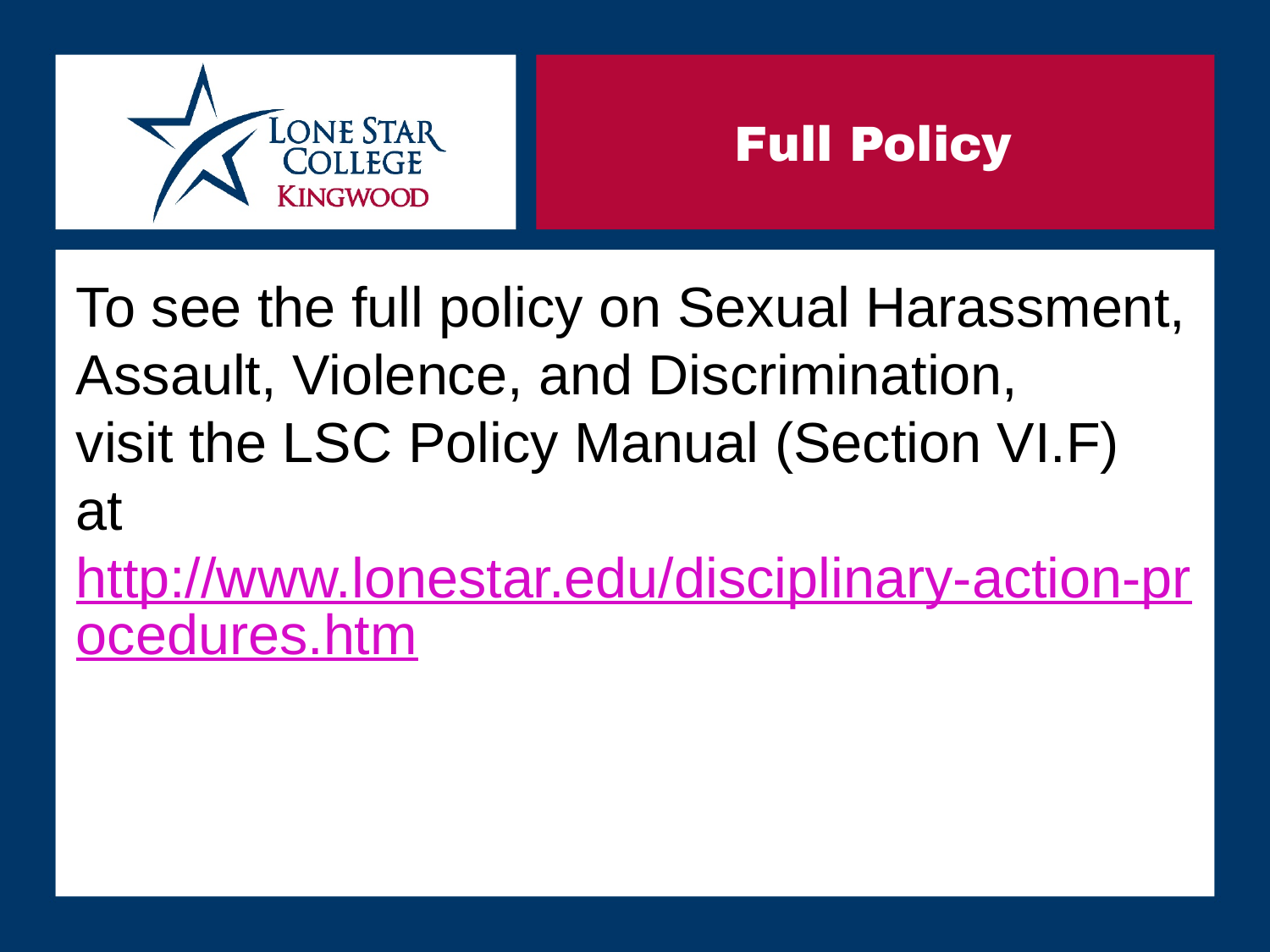

Full Policy
To see the full policy on Sexual Harassment, Assault, Violence, and Discrimination,
visit the LSC Policy Manual (Section VI.F)
at http://www.lonestar.edu/disciplinary-action-procedures.htm